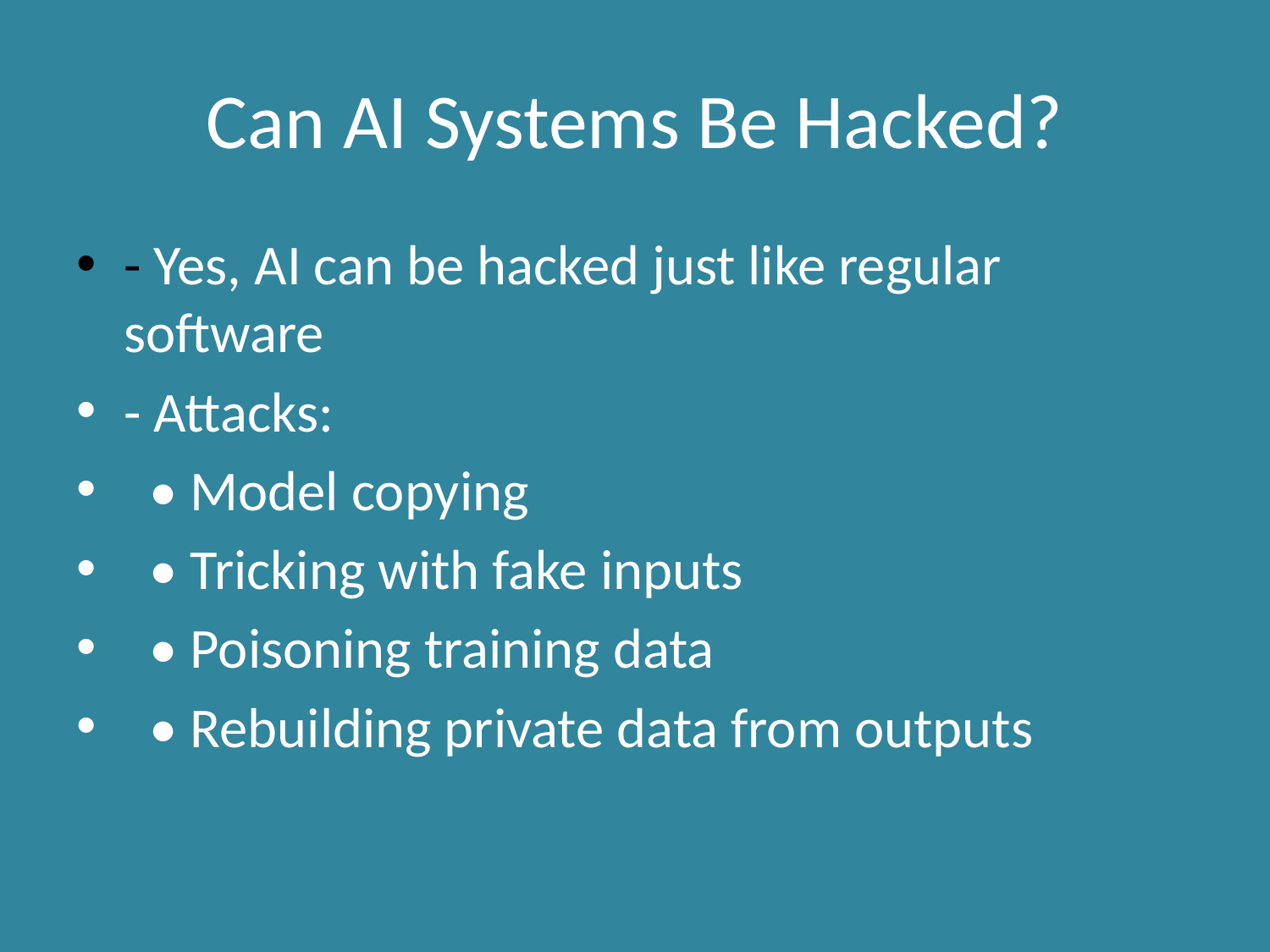

# Can AI Systems Be Hacked?
- Yes, AI can be hacked just like regular software
- Attacks:
  • Model copying
  • Tricking with fake inputs
  • Poisoning training data
  • Rebuilding private data from outputs